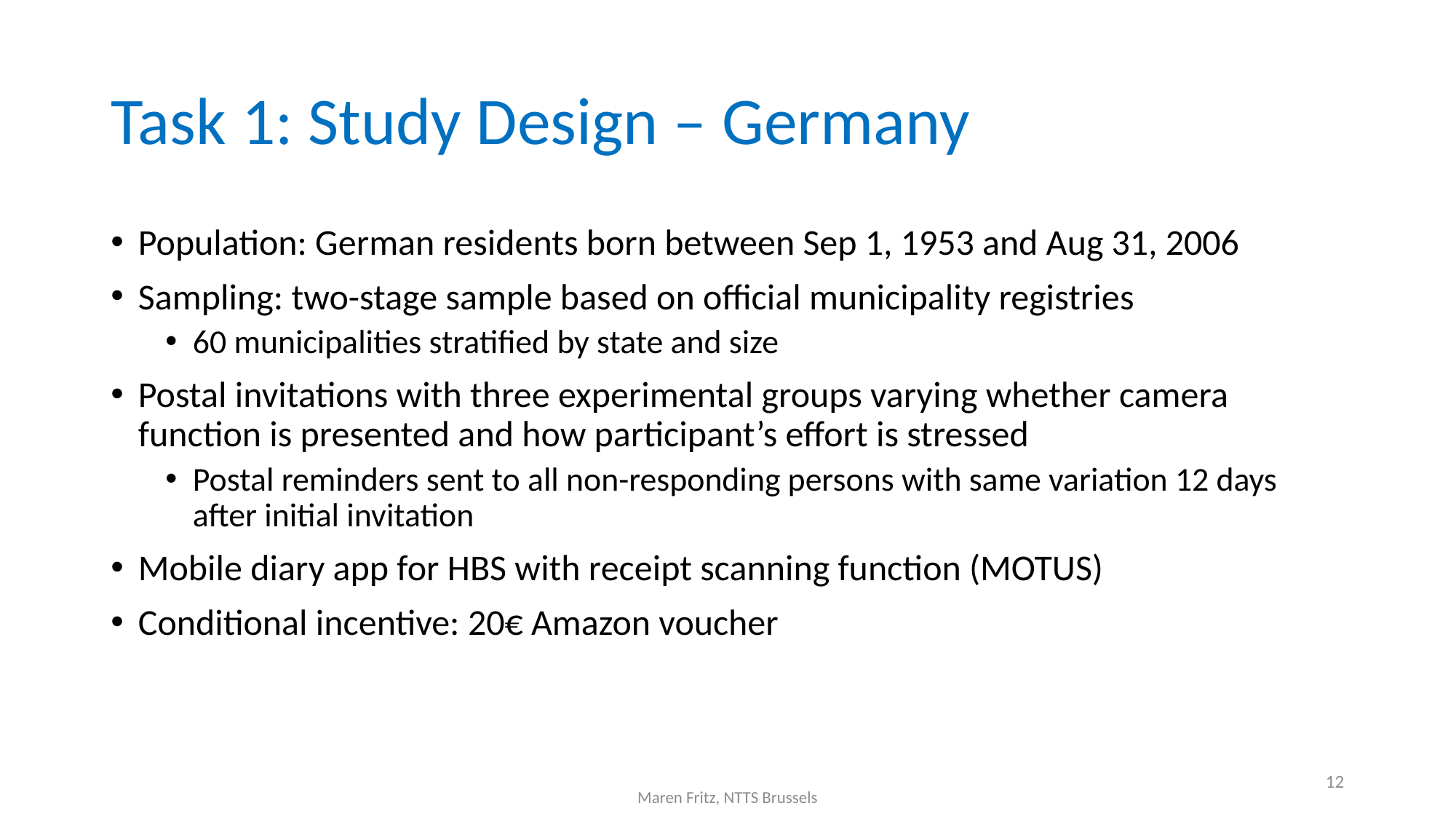

# Task 1: Study Design – Germany
Population: German residents born between Sep 1, 1953 and Aug 31, 2006
Sampling: two-stage sample based on official municipality registries
60 municipalities stratified by state and size
Postal invitations with three experimental groups varying whether camera function is presented and how participant’s effort is stressed
Postal reminders sent to all non-responding persons with same variation 12 days after initial invitation
Mobile diary app for HBS with receipt scanning function (MOTUS)
Conditional incentive: 20€ Amazon voucher

12
Maren Fritz, NTTS Brussels